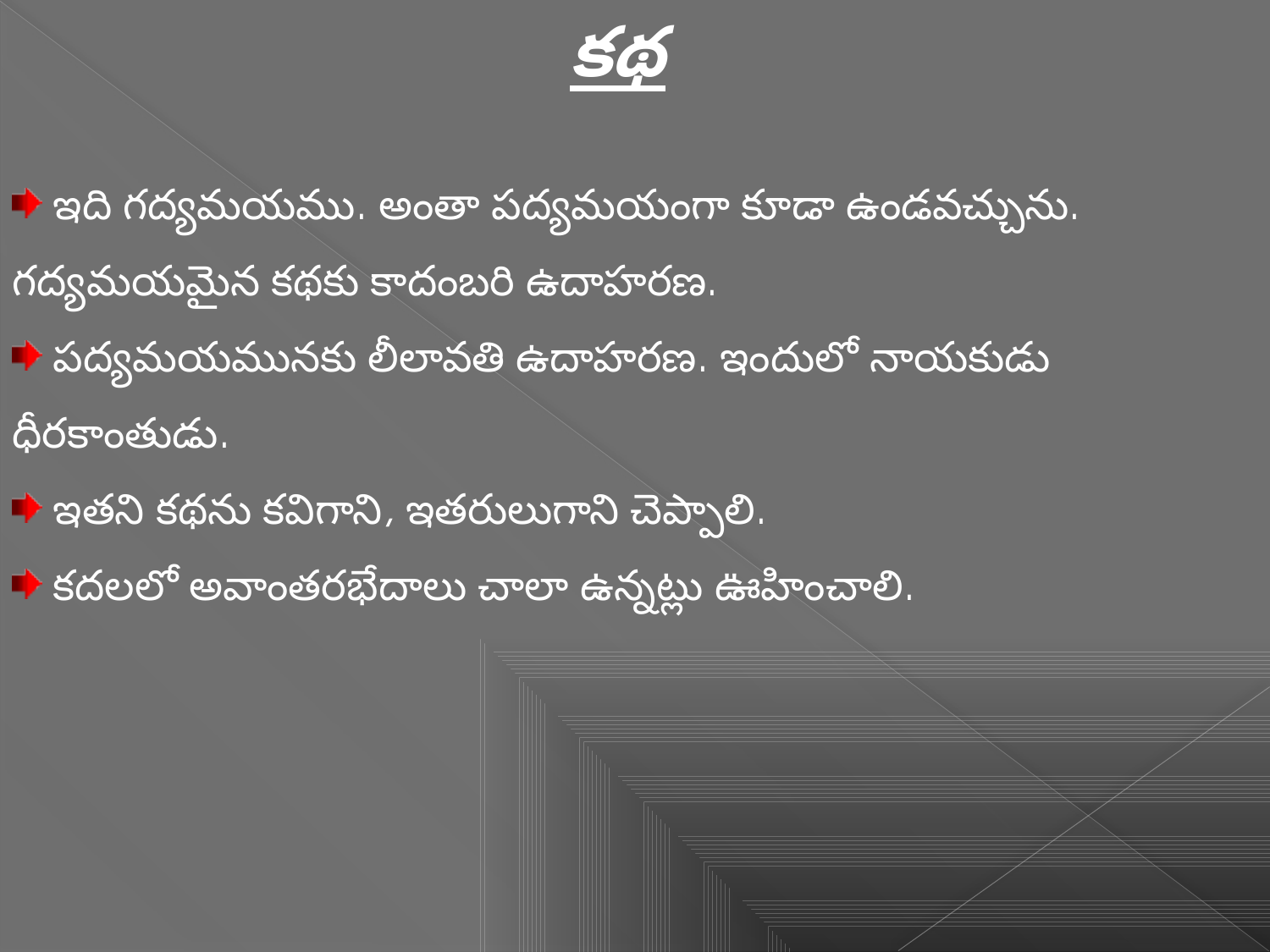

కథ

 ఇది గద్యమయము. అంతా పద్యమయంగా కూడా ఉండవచ్చును. గద్యమయమైన కథకు కాదంబరి ఉదాహరణ.
 పద్యమయమునకు లీలావతి ఉదాహరణ. ఇందులో నాయకుడు ధీరకాంతుడు.
 ఇతని కథను కవిగాని, ఇతరులుగాని చెప్పాలి.
 కదలలో అవాంతరభేదాలు చాలా ఉన్నట్లు ఊహించాలి.